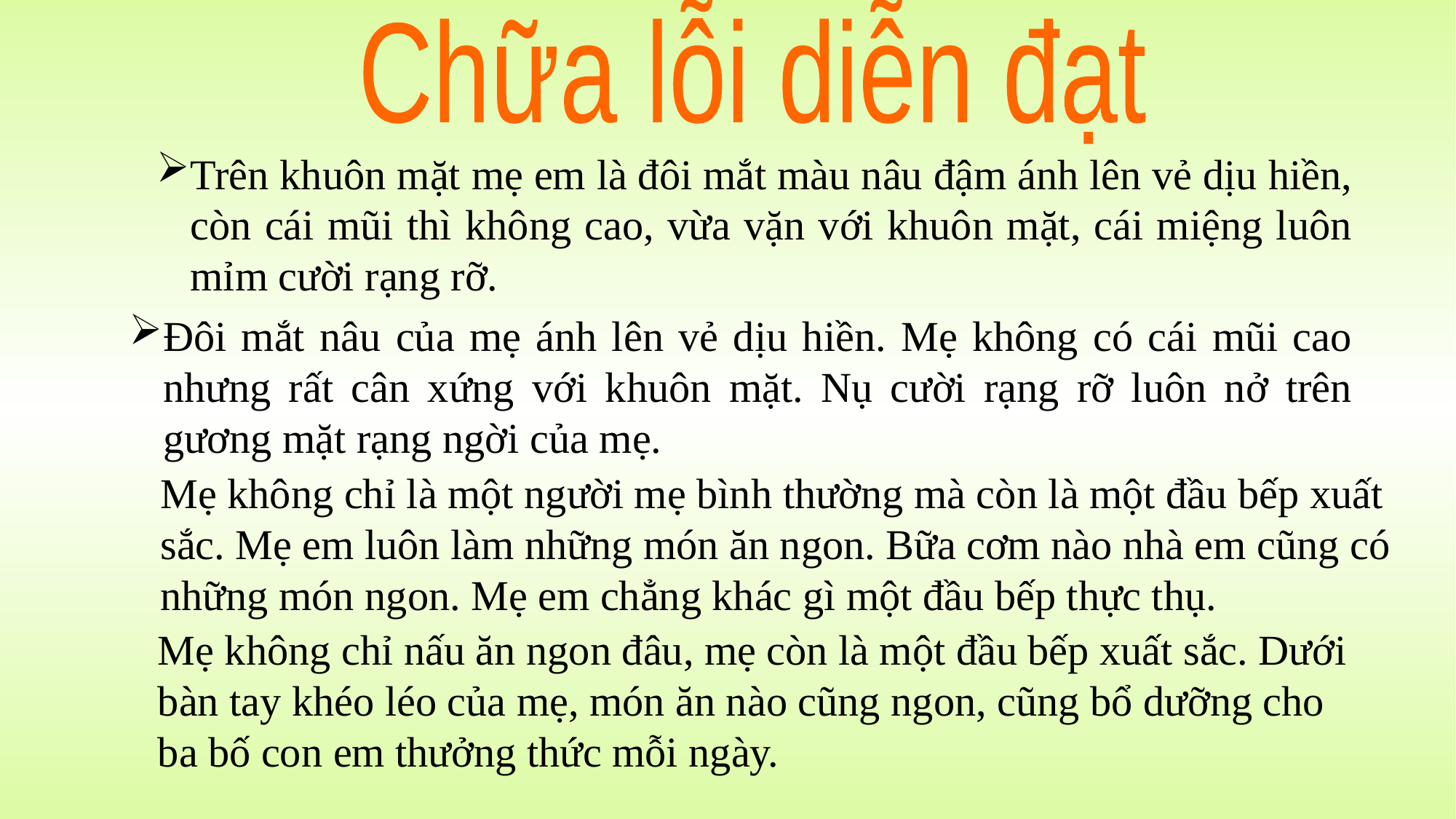

Chữa lỗi diễn đạt
Trên khuôn mặt mẹ em là đôi mắt màu nâu đậm ánh lên vẻ dịu hiền, còn cái mũi thì không cao, vừa vặn với khuôn mặt, cái miệng luôn mỉm cười rạng rỡ.
Đôi mắt nâu của mẹ ánh lên vẻ dịu hiền. Mẹ không có cái mũi cao nhưng rất cân xứng với khuôn mặt. Nụ cười rạng rỡ luôn nở trên gương mặt rạng ngời của mẹ.
Mẹ không chỉ là một người mẹ bình thường mà còn là một đầu bếp xuất sắc. Mẹ em luôn làm những món ăn ngon. Bữa cơm nào nhà em cũng có những món ngon. Mẹ em chẳng khác gì một đầu bếp thực thụ.
Mẹ không chỉ nấu ăn ngon đâu, mẹ còn là một đầu bếp xuất sắc. Dưới bàn tay khéo léo của mẹ, món ăn nào cũng ngon, cũng bổ dưỡng cho ba bố con em thưởng thức mỗi ngày.